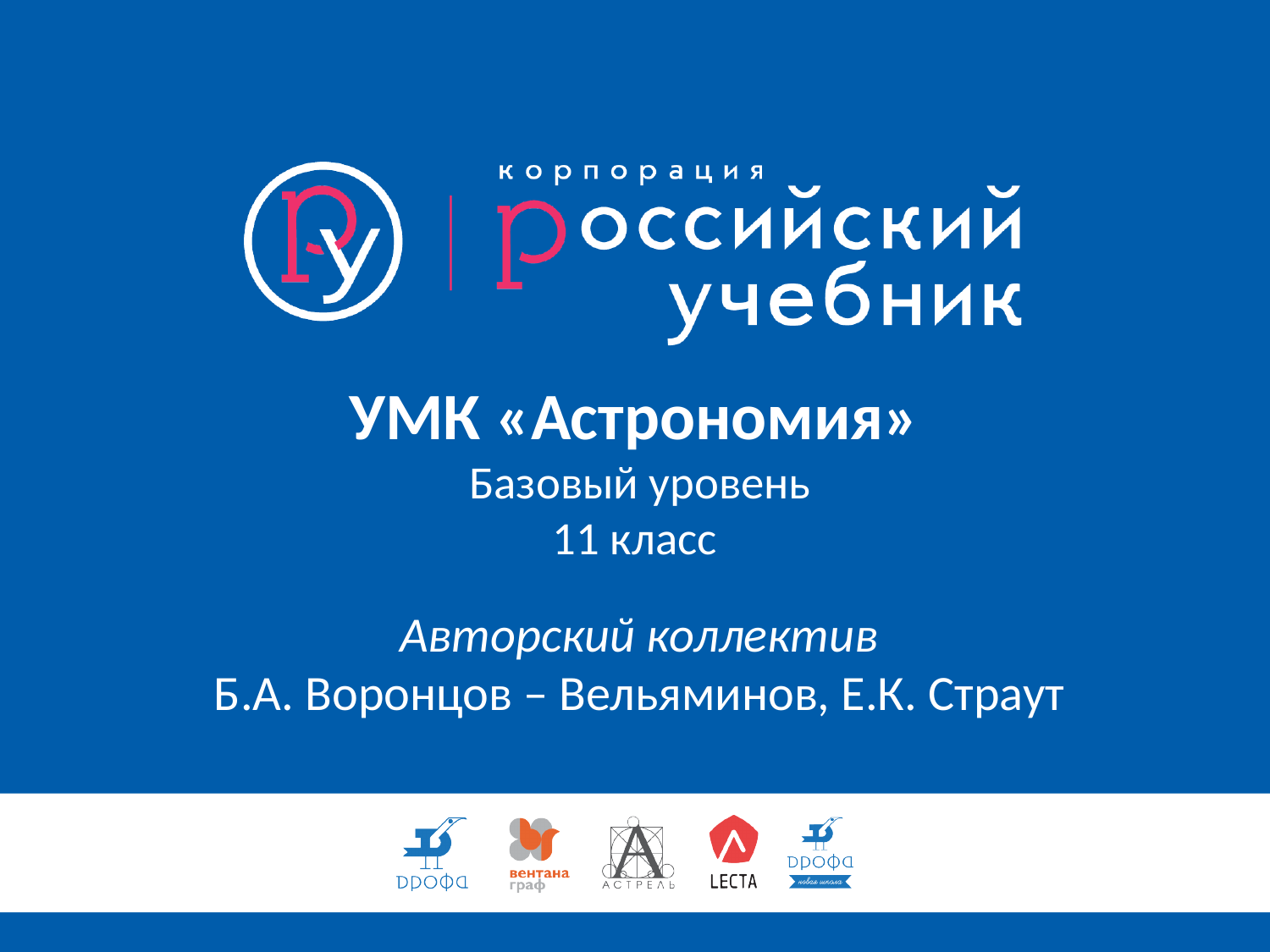

# УМК «Астрономия» Базовый уровень 11 класс
Авторский коллектив
Б.А. Воронцов – Вельяминов, Е.К. Страут